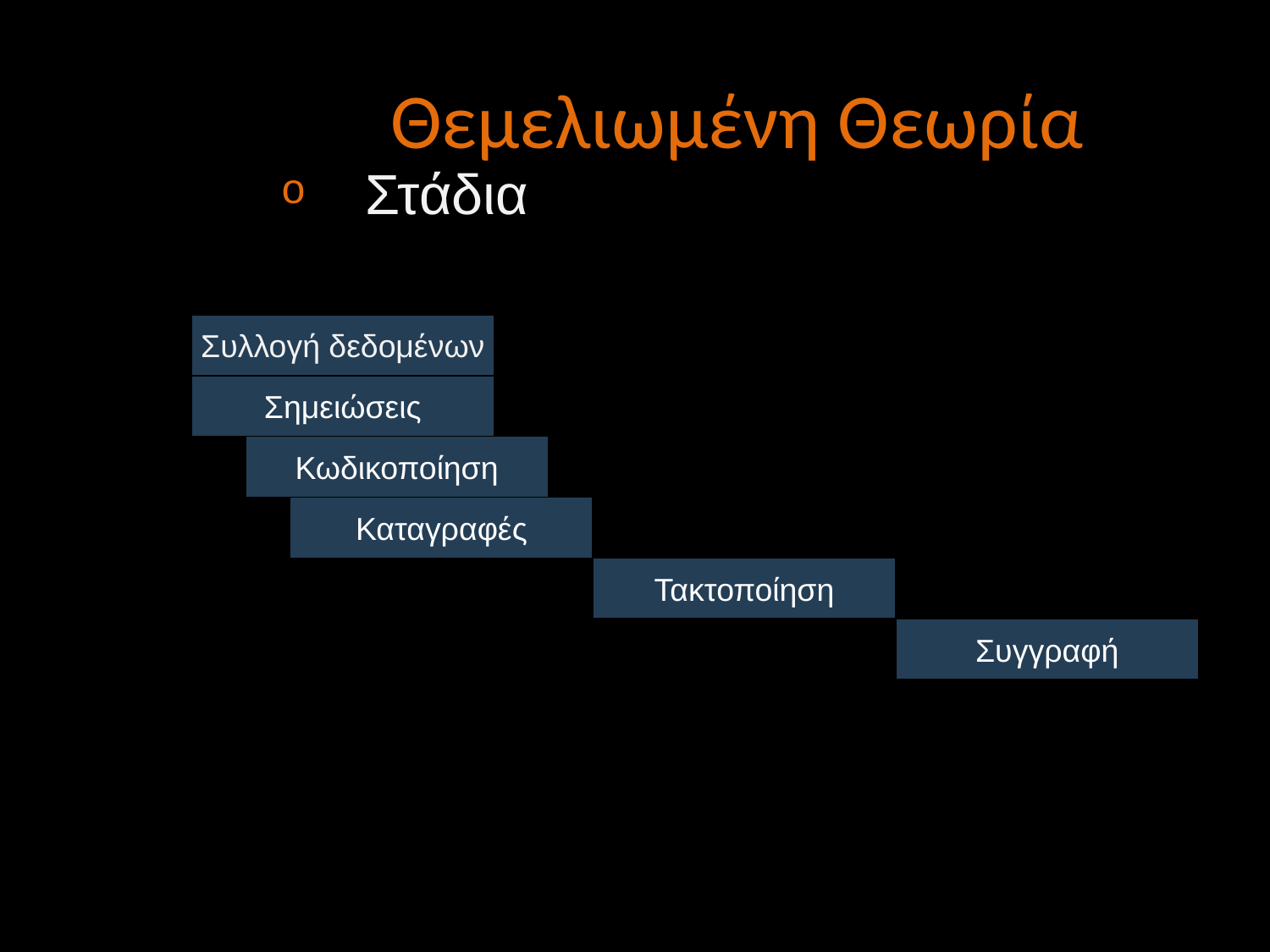

Θεμελιωμένη Θεωρία
Στάδια

Συλλογή δεδομένων
Σημειώσεις
Κωδικοποίηση
Καταγραφές
Τακτοποίηση
Συγγραφή